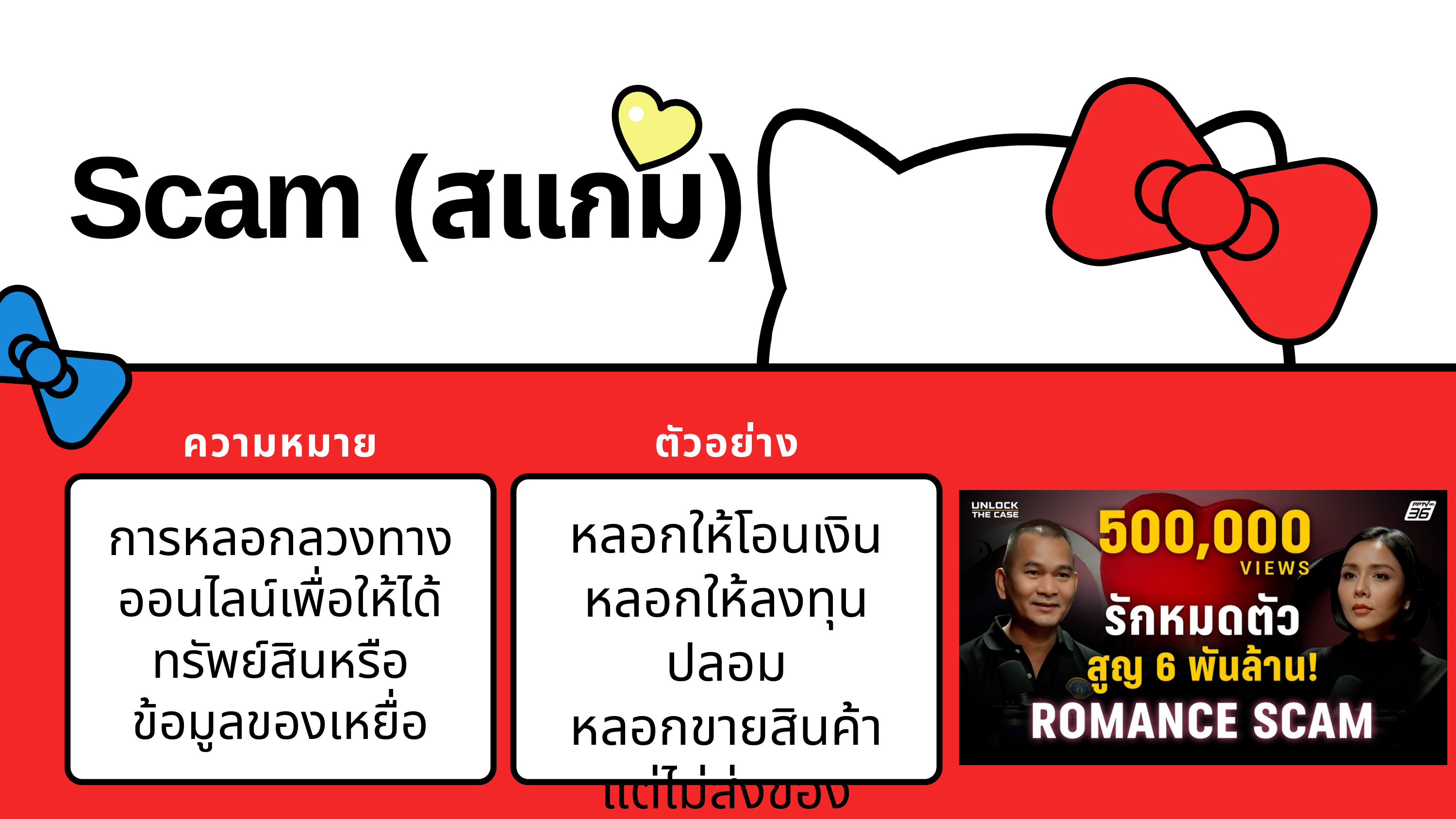

Scam (สแกม)

ความหมาย
ตัวอย่าง

หลอกให้โอนเงิน
หลอกให้ลงทุนปลอม
หลอกขายสินค้าแต่ไม่ส่งของ

การหลอกลวงทางออนไลน์เพื่อให้ได้ทรัพย์สินหรือข้อมูลของเหยื่อ